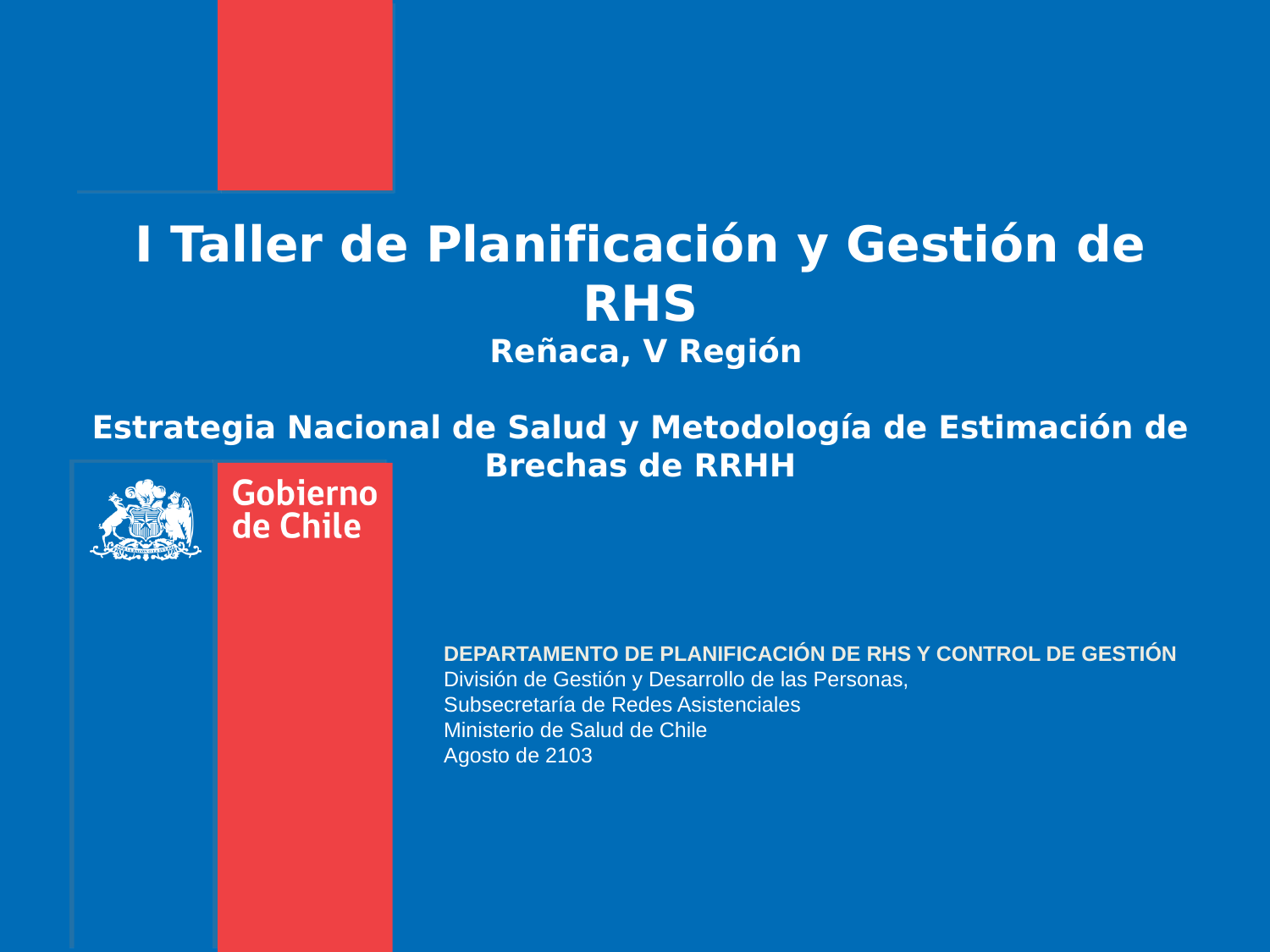

# I Taller de Planificación y Gestión de RHS Reñaca, V Región Estrategia Nacional de Salud y Metodología de Estimación de Brechas de RRHH
DEPARTAMENTO DE PLANIFICACIÓN DE RHS Y CONTROL DE GESTIÓN
División de Gestión y Desarrollo de las Personas,
Subsecretaría de Redes Asistenciales
Ministerio de Salud de Chile
Agosto de 2103